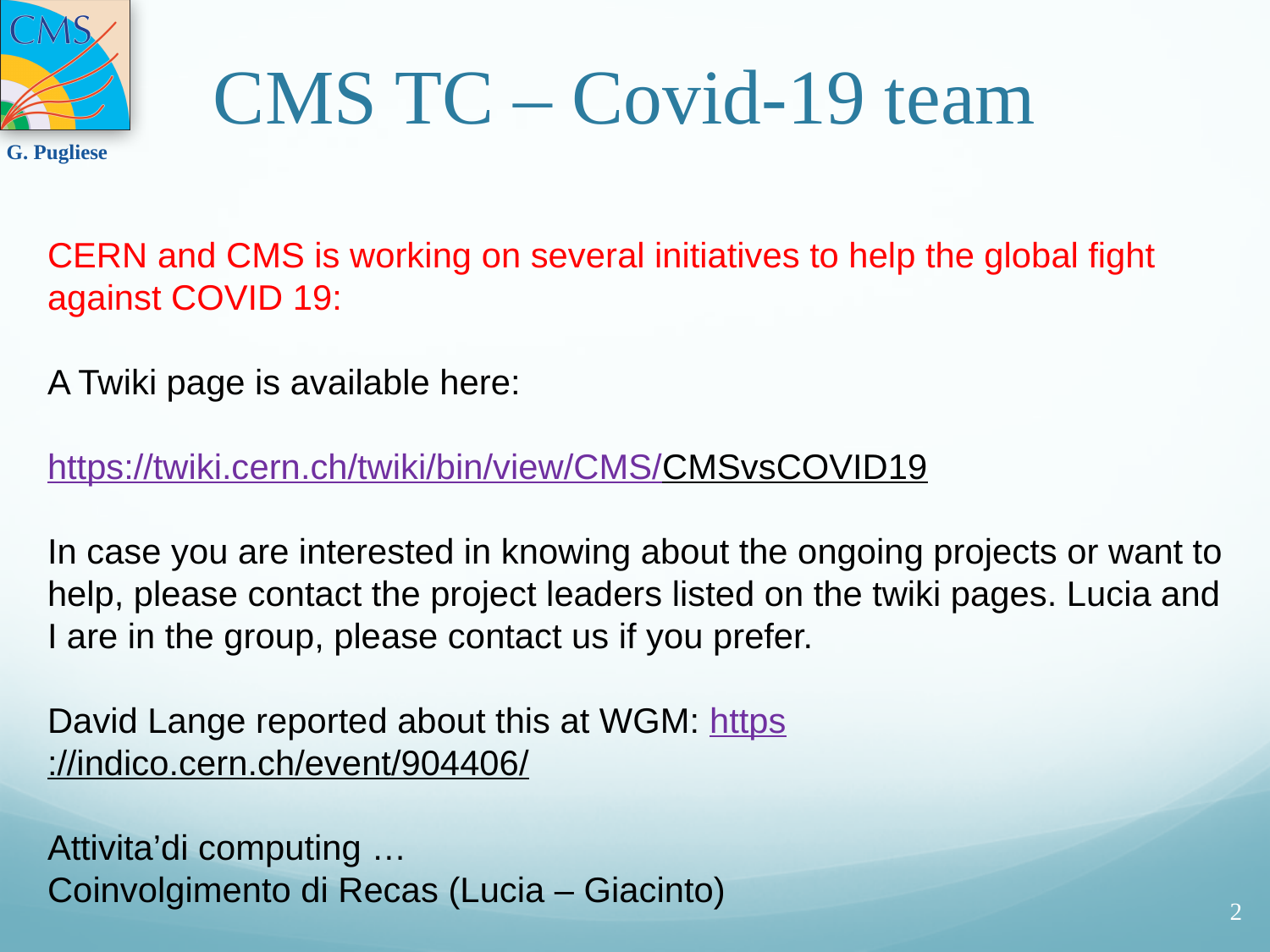

# CMS TC – Covid-19 team
CERN and CMS is working on several initiatives to help the global fight against COVID 19:

A Twiki page is available here:

https://twiki.cern.ch/twiki/bin/view/CMS/CMSvsCOVID19

In case you are interested in knowing about the ongoing projects or want to help, please contact the project leaders listed on the twiki pages. Lucia and I are in the group, please contact us if you prefer.
David Lange reported about this at WGM: https://indico.cern.ch/event/904406/
Attivita’di computing …
Coinvolgimento di Recas (Lucia – Giacinto)
2